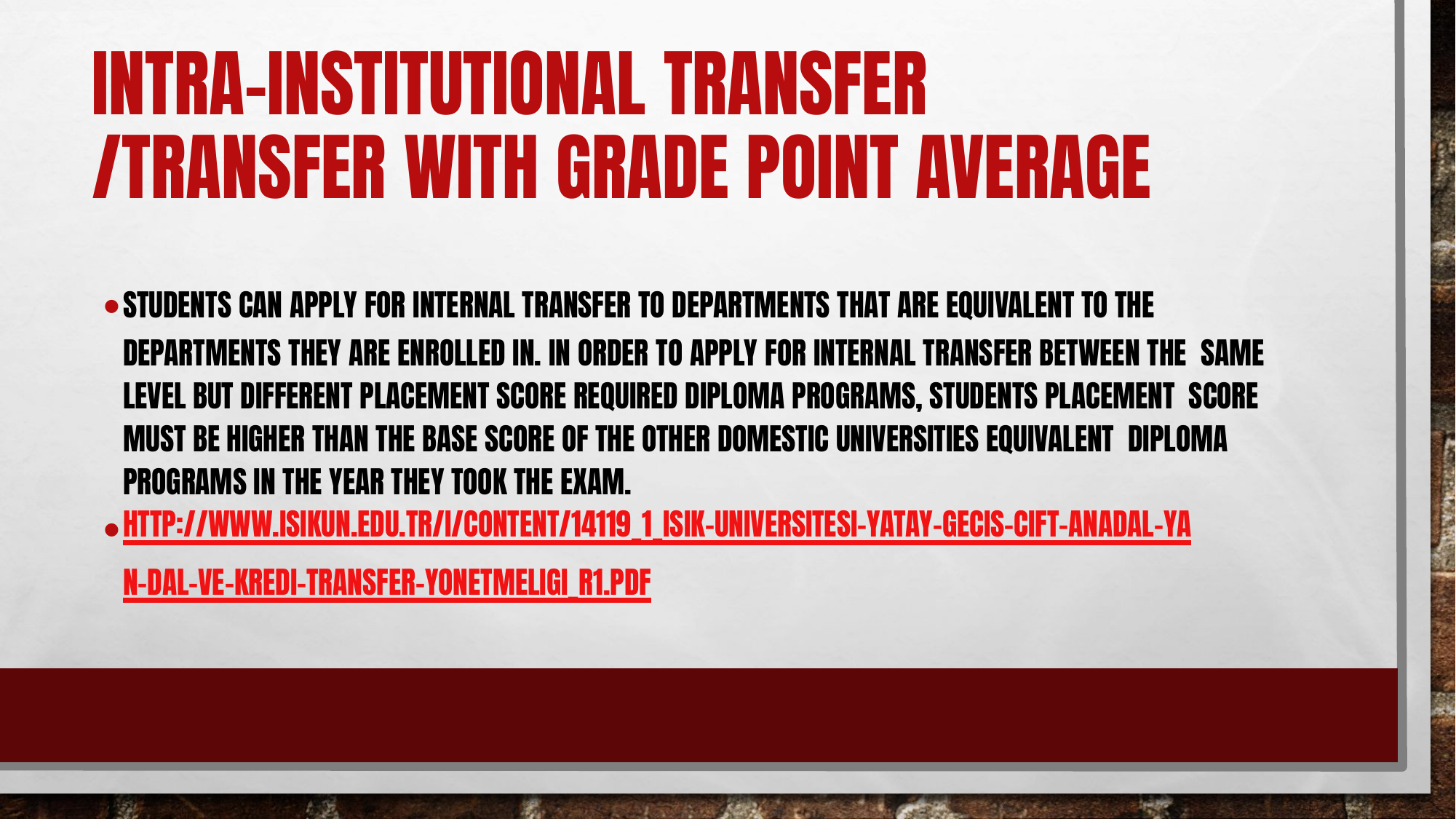

# INTRA-INSTITUTIONAL TRANSFER
/TRANSFER WITH GRADE POINT AVERAGE
STUDENTS CAN APPLY FOR INTERNAL TRANSFER TO DEPARTMENTS THAT ARE EQUIVALENT TO THE
DEPARTMENTS THEY ARE ENROLLED IN. IN ORDER TO APPLY FOR INTERNAL TRANSFER BETWEEN THE  SAME LEVEL BUT DIFFERENT PLACEMENT SCORE REQUIRED DIPLOMA PROGRAMS, STUDENTS PLACEMENT  SCORE MUST BE HIGHER THAN THE BASE SCORE OF THE OTHER DOMESTIC UNIVERSITIES EQUIVALENT  DIPLOMA PROGRAMS IN THE YEAR THEY TOOK THE EXAM.
HTTP://WWW.ISIKUN.EDU.TR/I/CONTENT/14119_1_ISIK-UNIVERSITESI-YATAY-GECIS-CIFT-ANADAL-YA
N-DAL-VE-KREDI-TRANSFER-YONETMELIGI_R1.PDF